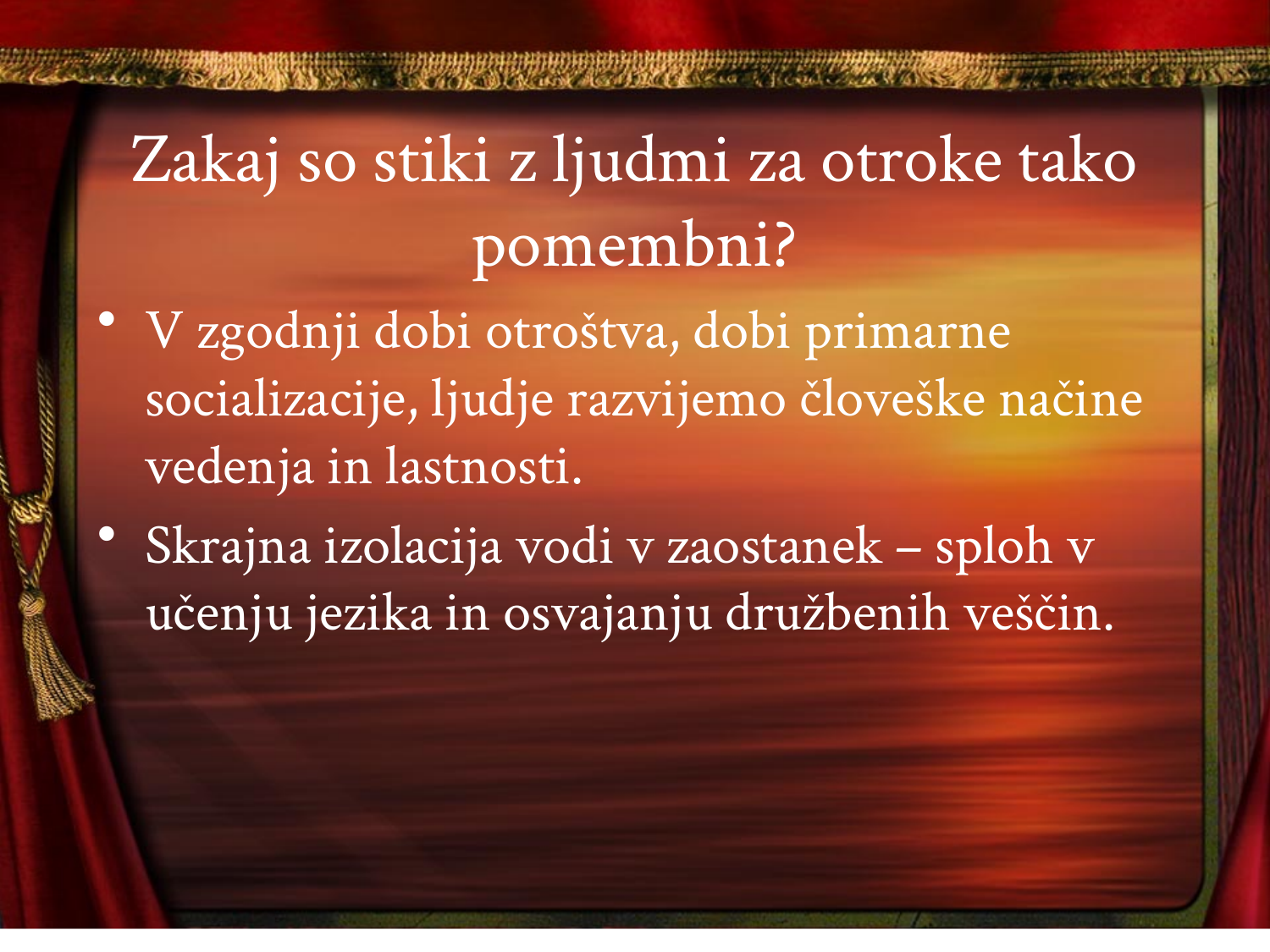

# Zakaj so stiki z ljudmi za otroke tako pomembni?
V zgodnji dobi otroštva, dobi primarne socializacije, ljudje razvijemo človeške načine vedenja in lastnosti.
Skrajna izolacija vodi v zaostanek – sploh v učenju jezika in osvajanju družbenih veščin.